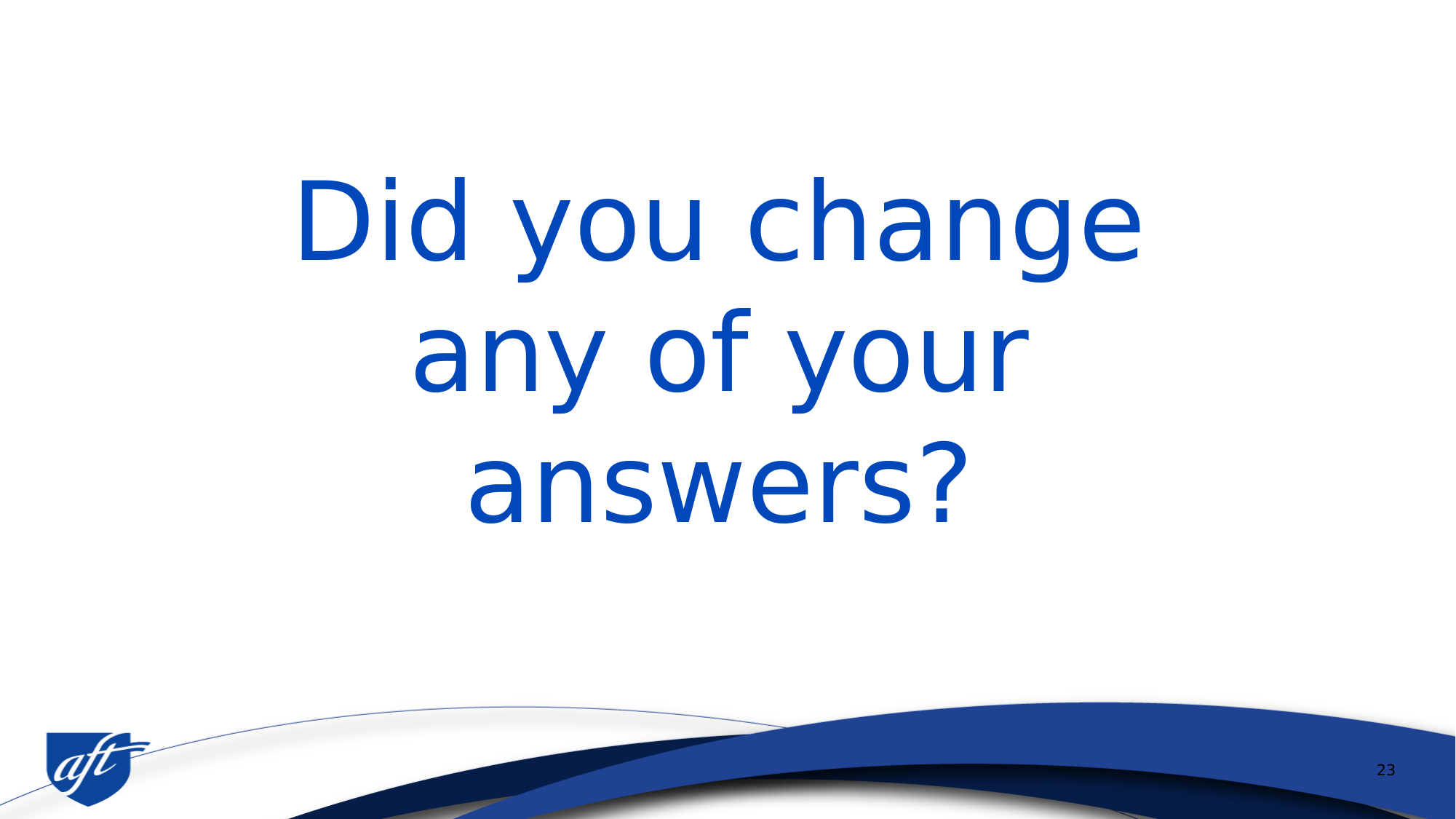

Did you change any of your answers?
23